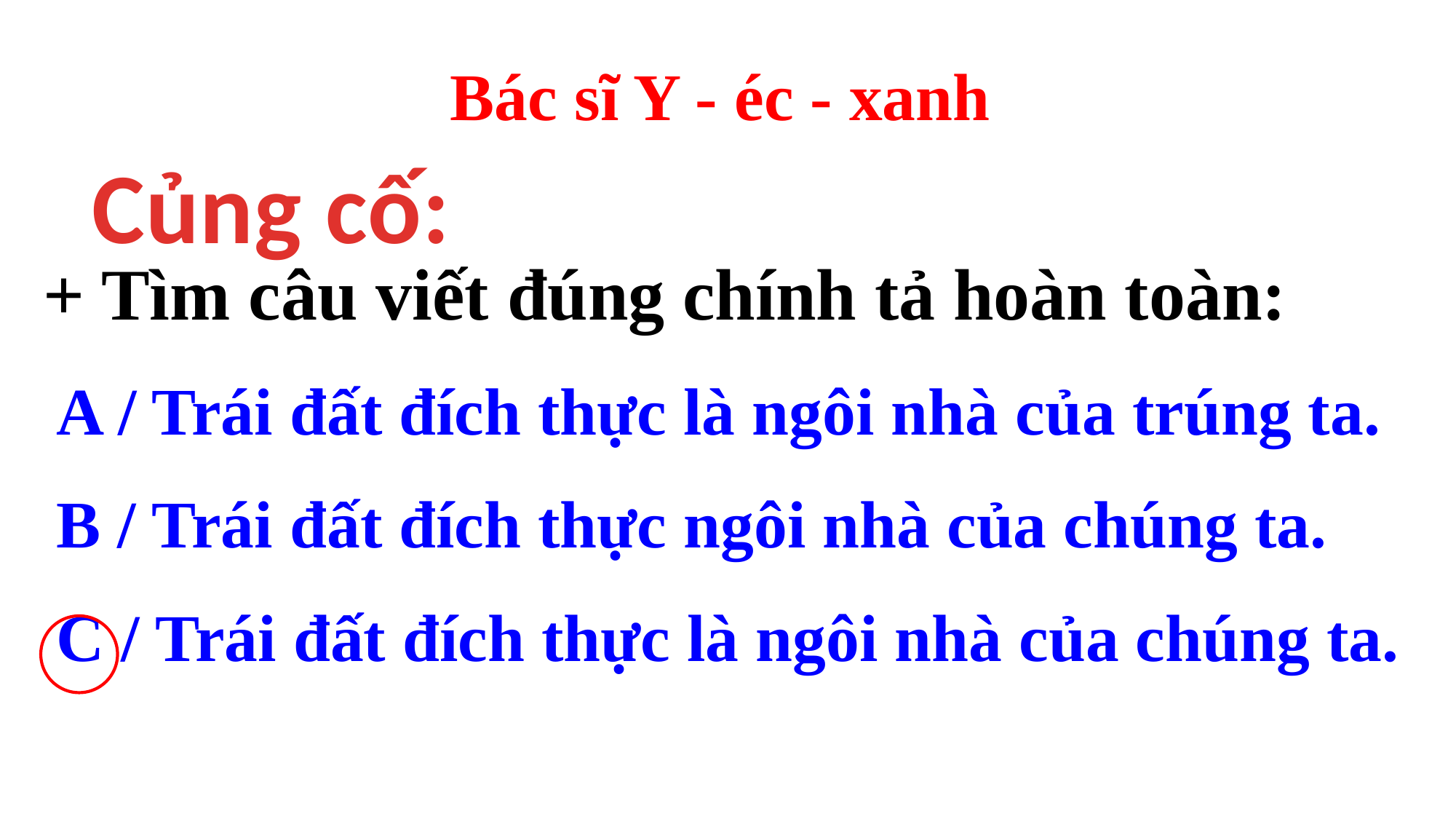

Bác sĩ Y - éc - xanh
Củng cố:
   + Tìm câu viết đúng chính tả hoàn toàn:
   A / Trái đất đích thực là ngôi nhà của trúng ta.
   B / Trái đất đích thực ngôi nhà của chúng ta.
   C / Trái đất đích thực là ngôi nhà của chúng ta.